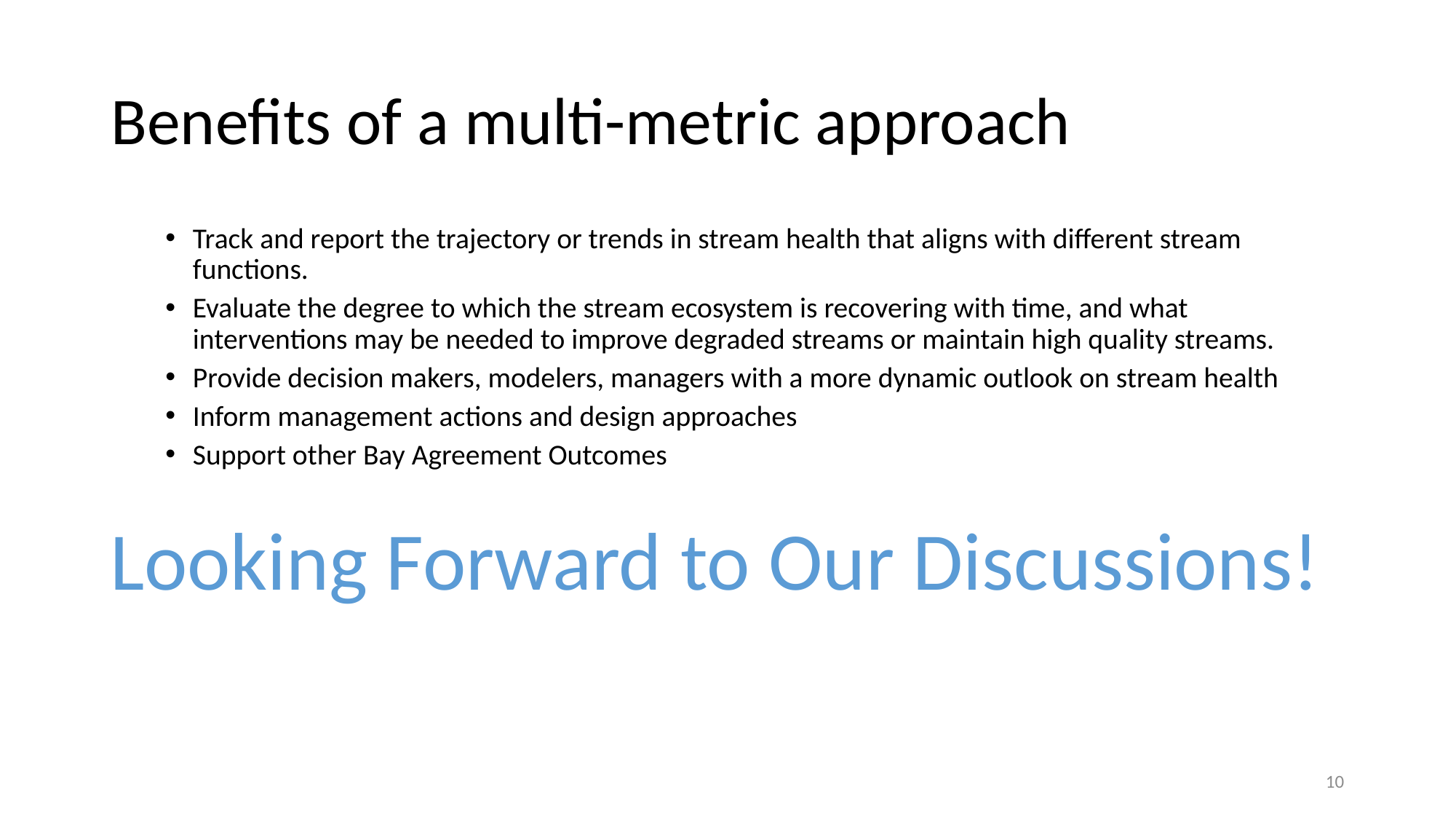

# Benefits of a multi-metric approach
Track and report the trajectory or trends in stream health that aligns with different stream functions.
Evaluate the degree to which the stream ecosystem is recovering with time, and what interventions may be needed to improve degraded streams or maintain high quality streams.
Provide decision makers, modelers, managers with a more dynamic outlook on stream health
Inform management actions and design approaches
Support other Bay Agreement Outcomes

Looking Forward to Our Discussions!

10